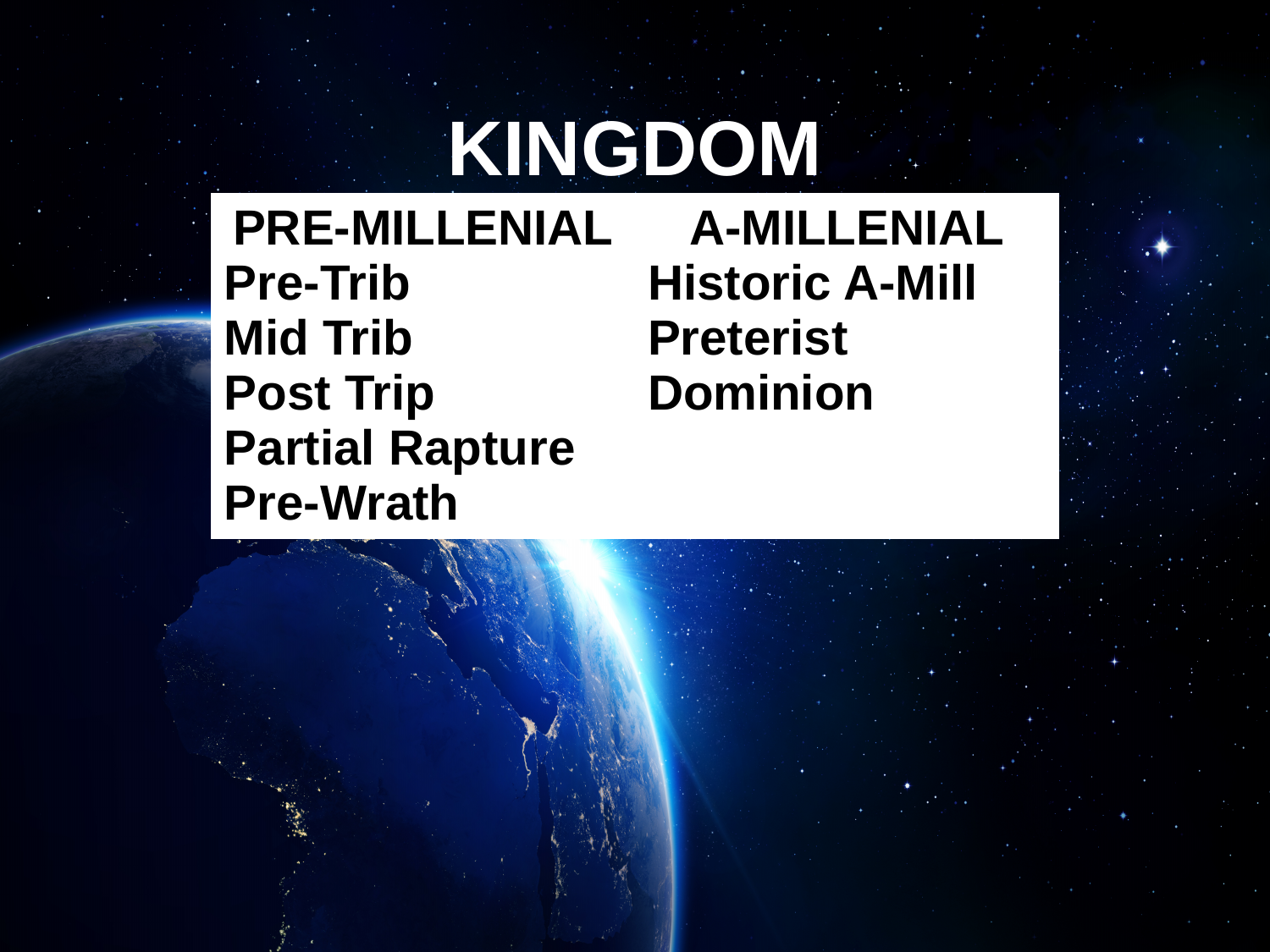

# KINGDOM
| PRE-MILLENIAL Pre-Trib Mid Trib Post Trip Partial Rapture Pre-Wrath | A-MILLENIAL Historic A-Mill Preterist Dominion |
| --- | --- |